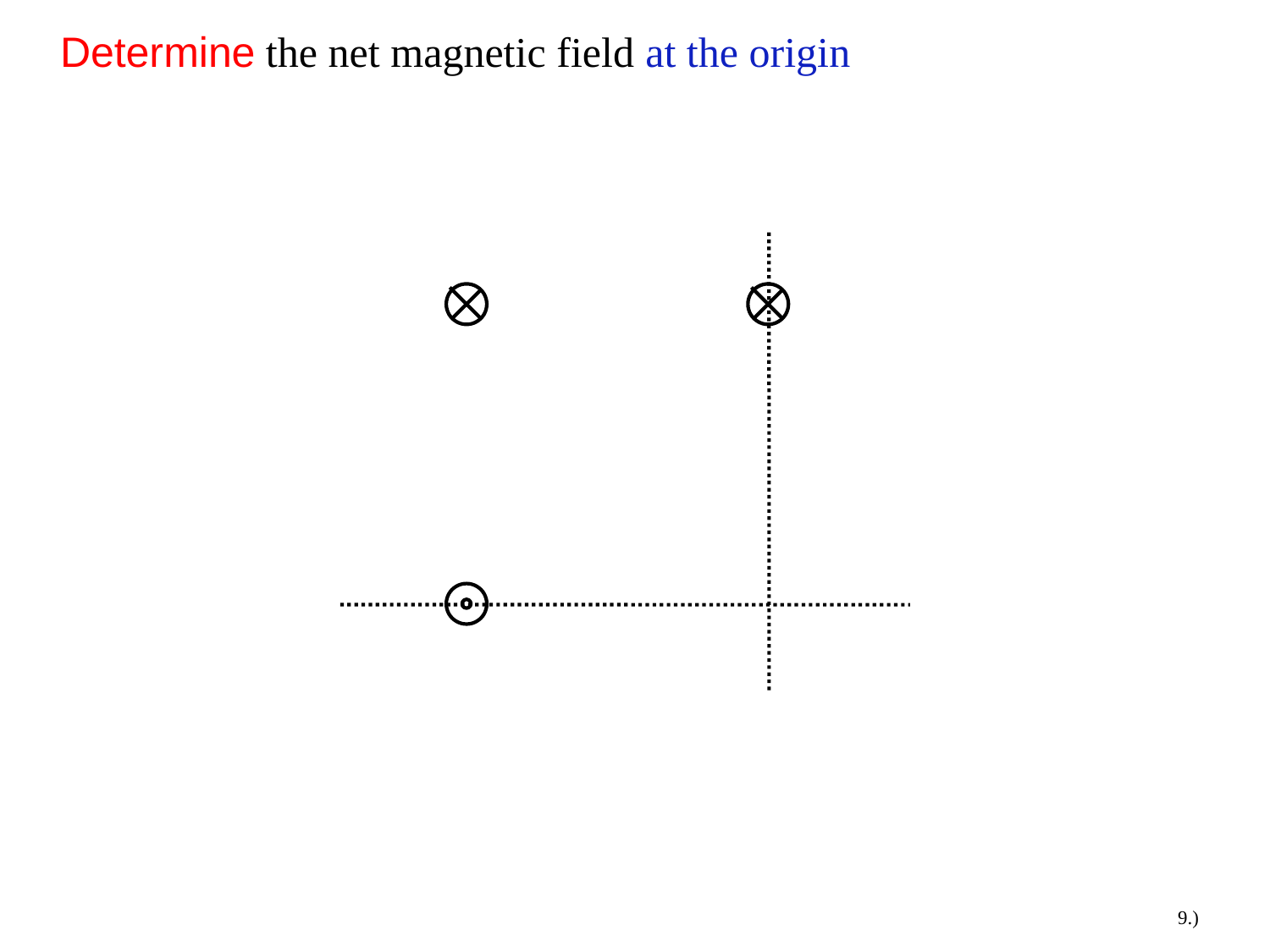

Determine the net magnetic field at the origin

9.)